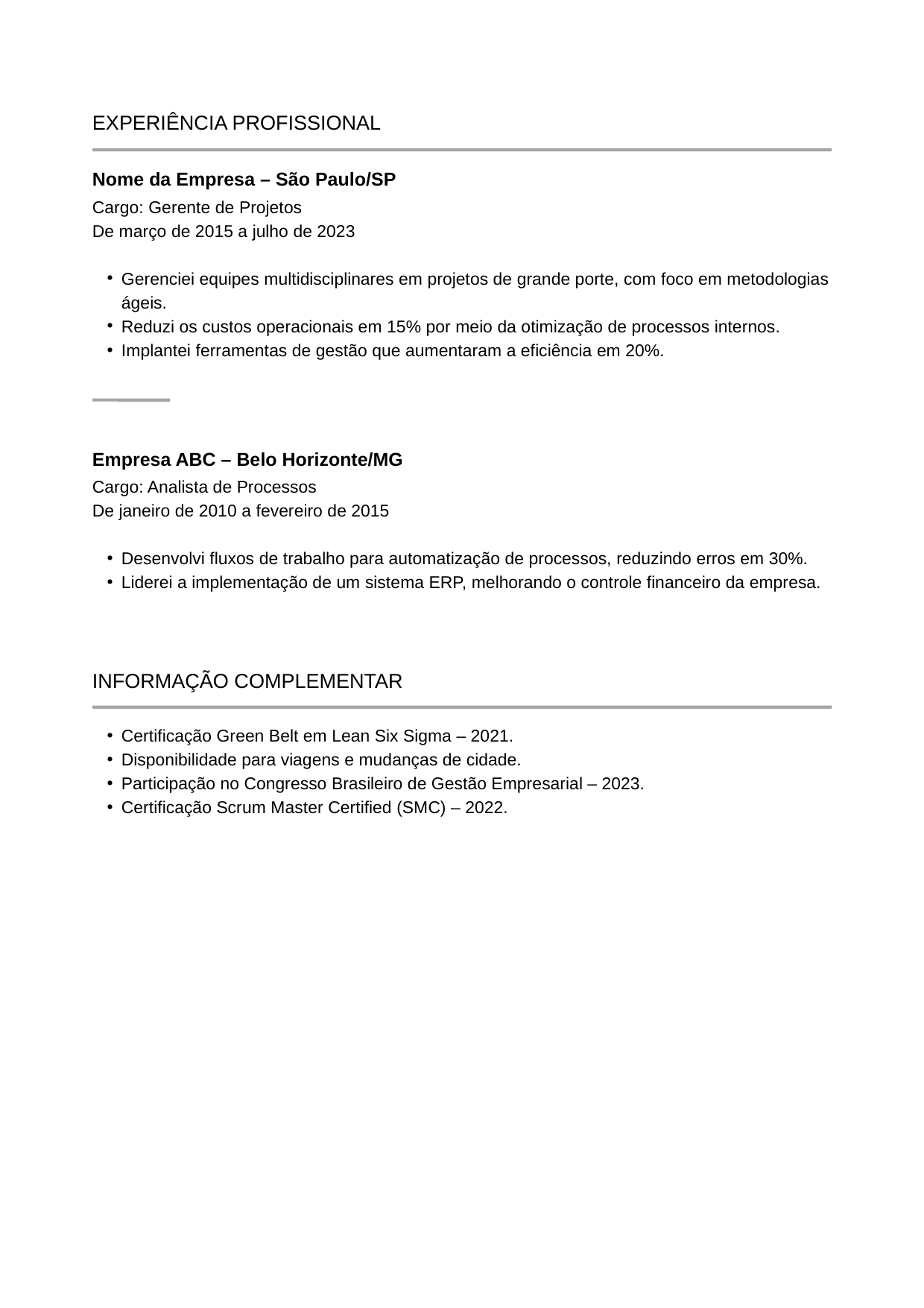

EXPERIÊNCIA PROFISSIONAL

Nome da Empresa – São Paulo/SP
Cargo: Gerente de Projetos
De março de 2015 a julho de 2023

Gerenciei equipes multidisciplinares em projetos de grande porte, com foco em metodologias ágeis.
Reduzi os custos operacionais em 15% por meio da otimização de processos internos.
Implantei ferramentas de gestão que aumentaram a eficiência em 20%.

Empresa ABC – Belo Horizonte/MG
Cargo: Analista de Processos
De janeiro de 2010 a fevereiro de 2015

Desenvolvi fluxos de trabalho para automatização de processos, reduzindo erros em 30%.
Liderei a implementação de um sistema ERP, melhorando o controle financeiro da empresa.
INFORMAÇÃO COMPLEMENTAR

Certificação Green Belt em Lean Six Sigma – 2021.
Disponibilidade para viagens e mudanças de cidade.
Participação no Congresso Brasileiro de Gestão Empresarial – 2023.
Certificação Scrum Master Certified (SMC) – 2022.